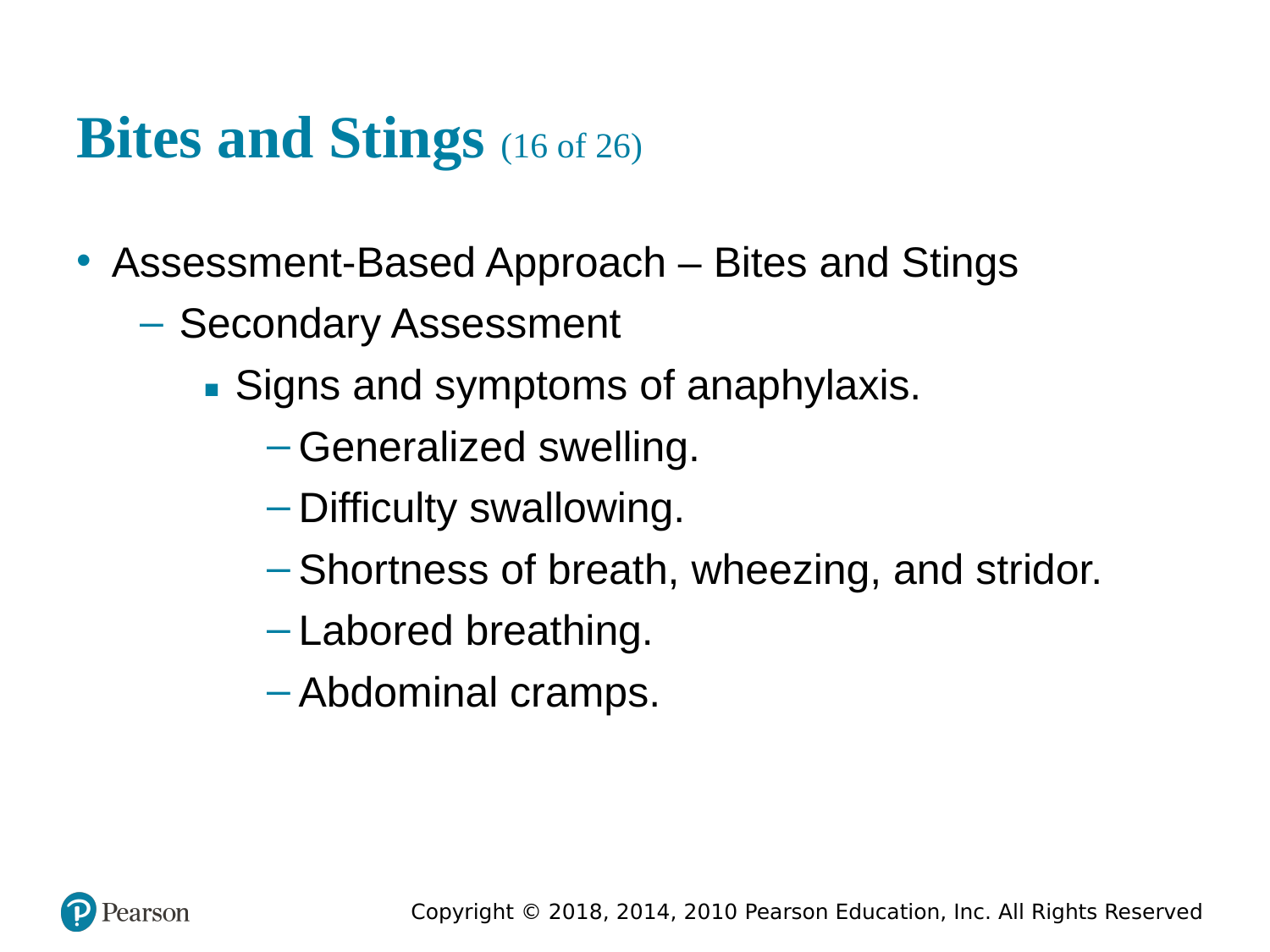

# Bites and Stings (16 of 26)
Assessment-Based Approach – Bites and Stings
Secondary Assessment
Signs and symptoms of anaphylaxis.
Generalized swelling.
Difficulty swallowing.
Shortness of breath, wheezing, and stridor.
Labored breathing.
Abdominal cramps.